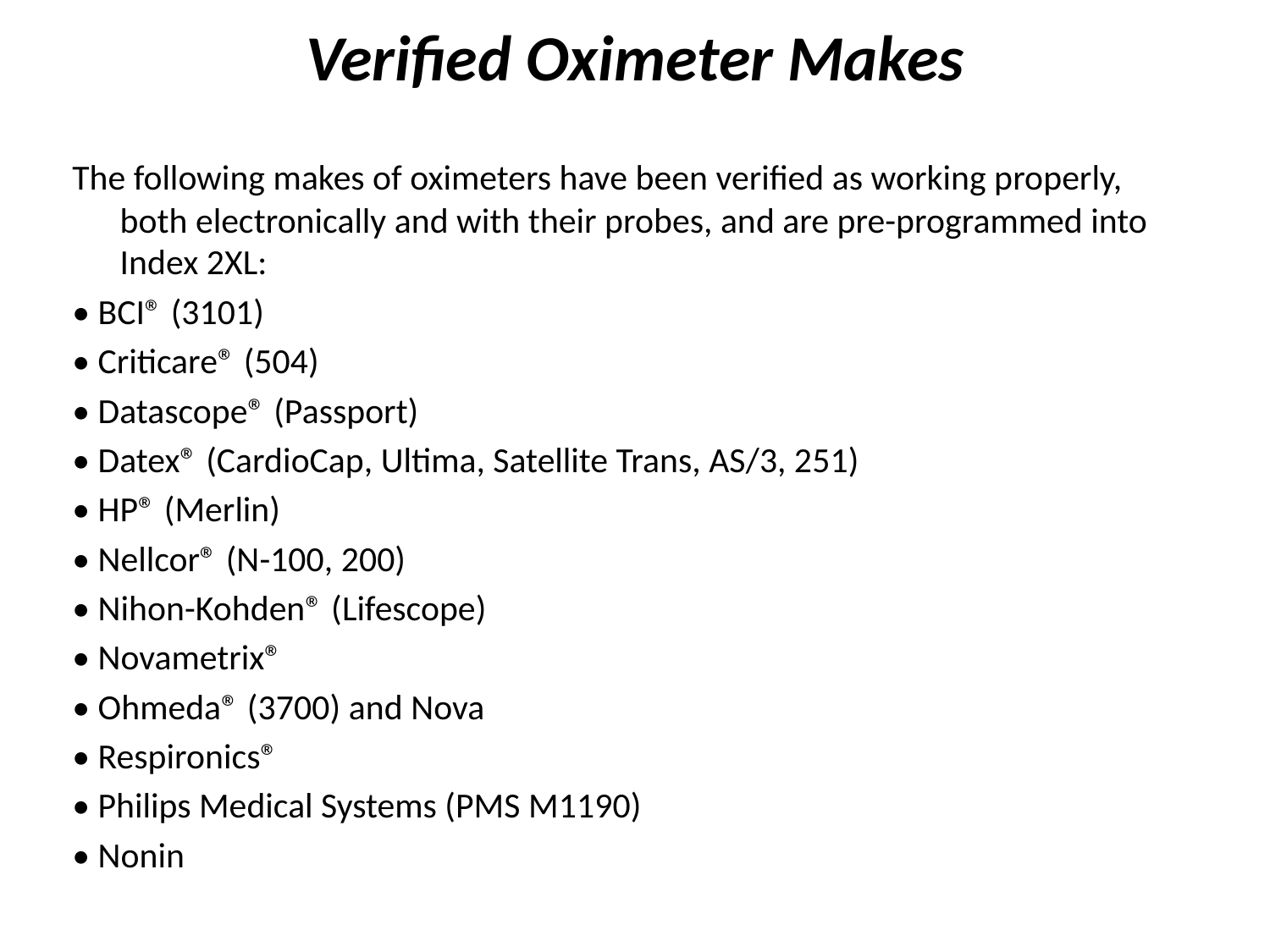

# Verified Oximeter Makes
The following makes of oximeters have been verified as working properly, both electronically and with their probes, and are pre-programmed into Index 2XL:
• BCI® (3101)
• Criticare® (504)
• Datascope® (Passport)
• Datex® (CardioCap, Ultima, Satellite Trans, AS/3, 251)
• HP® (Merlin)
• Nellcor® (N-100, 200)
• Nihon-Kohden® (Lifescope)
• Novametrix®
• Ohmeda® (3700) and Nova
• Respironics®
• Philips Medical Systems (PMS M1190)
• Nonin